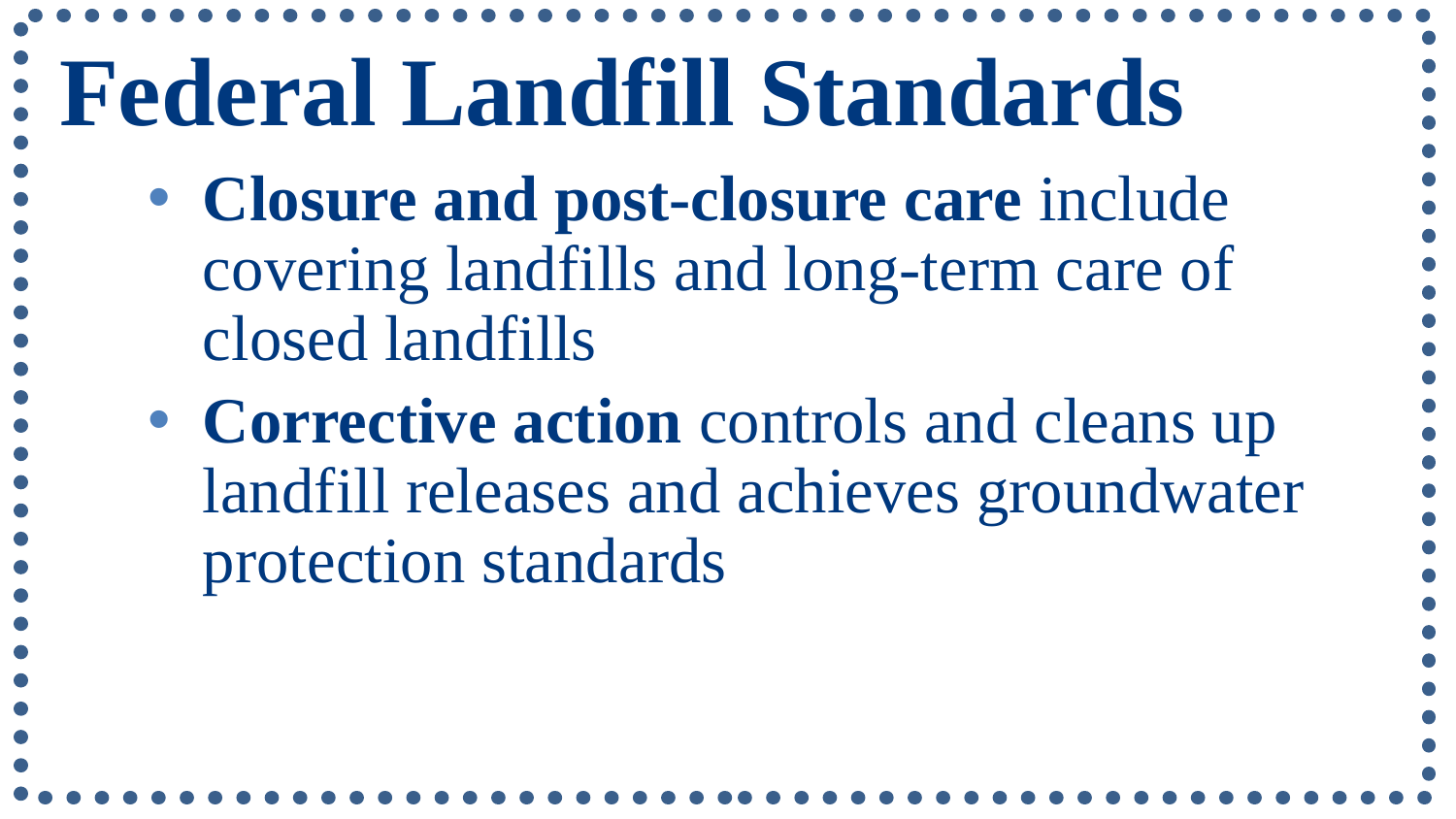

# Federal Landfill Standards
Closure and post-closure care include covering landfills and long-term care of closed landfills
Corrective action controls and cleans up landfill releases and achieves groundwater protection standards